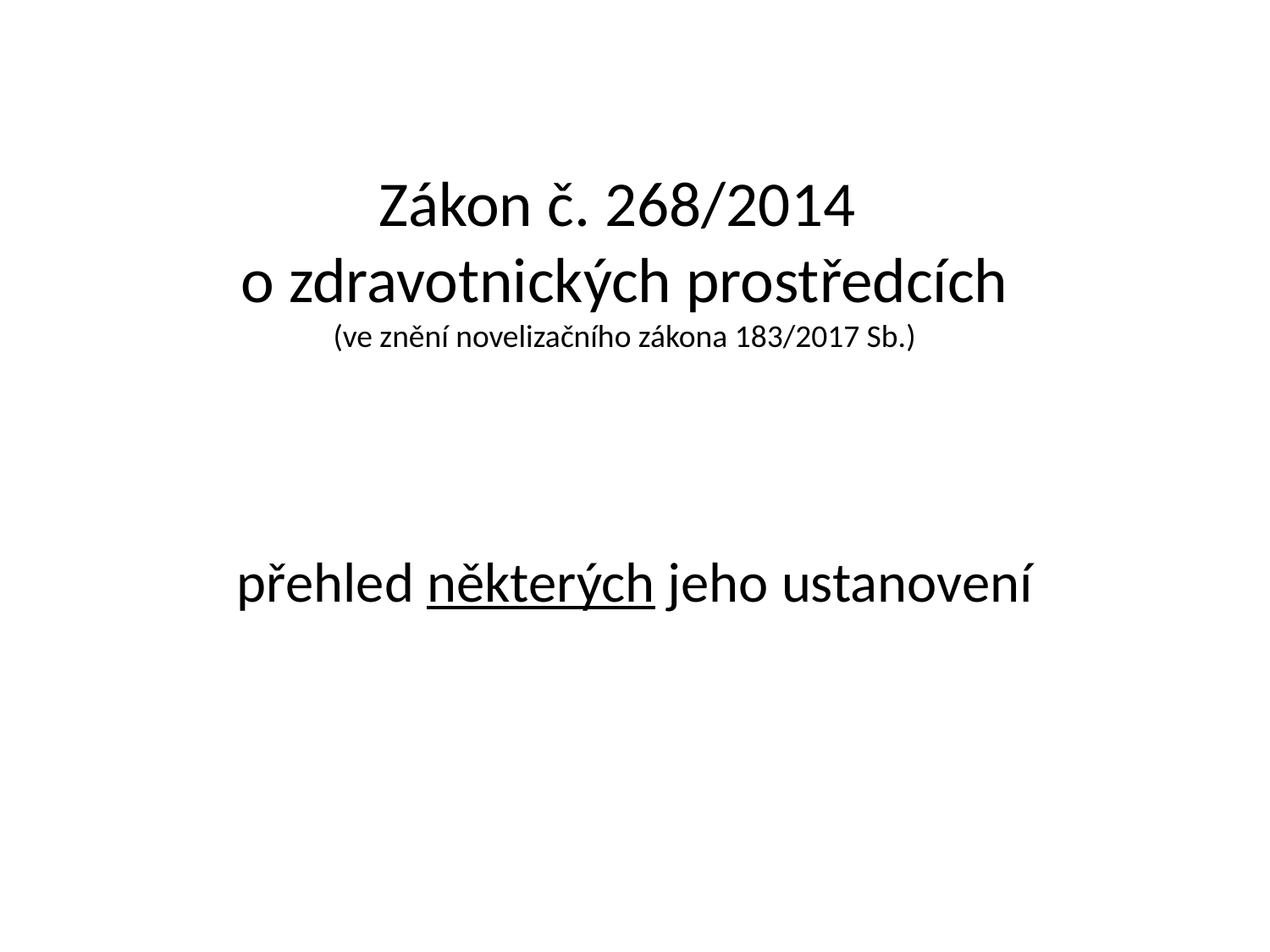

# Zákon č. 268/2014 o zdravotnických prostředcích (ve znění novelizačního zákona 183/2017 Sb.)
přehled některých jeho ustanovení